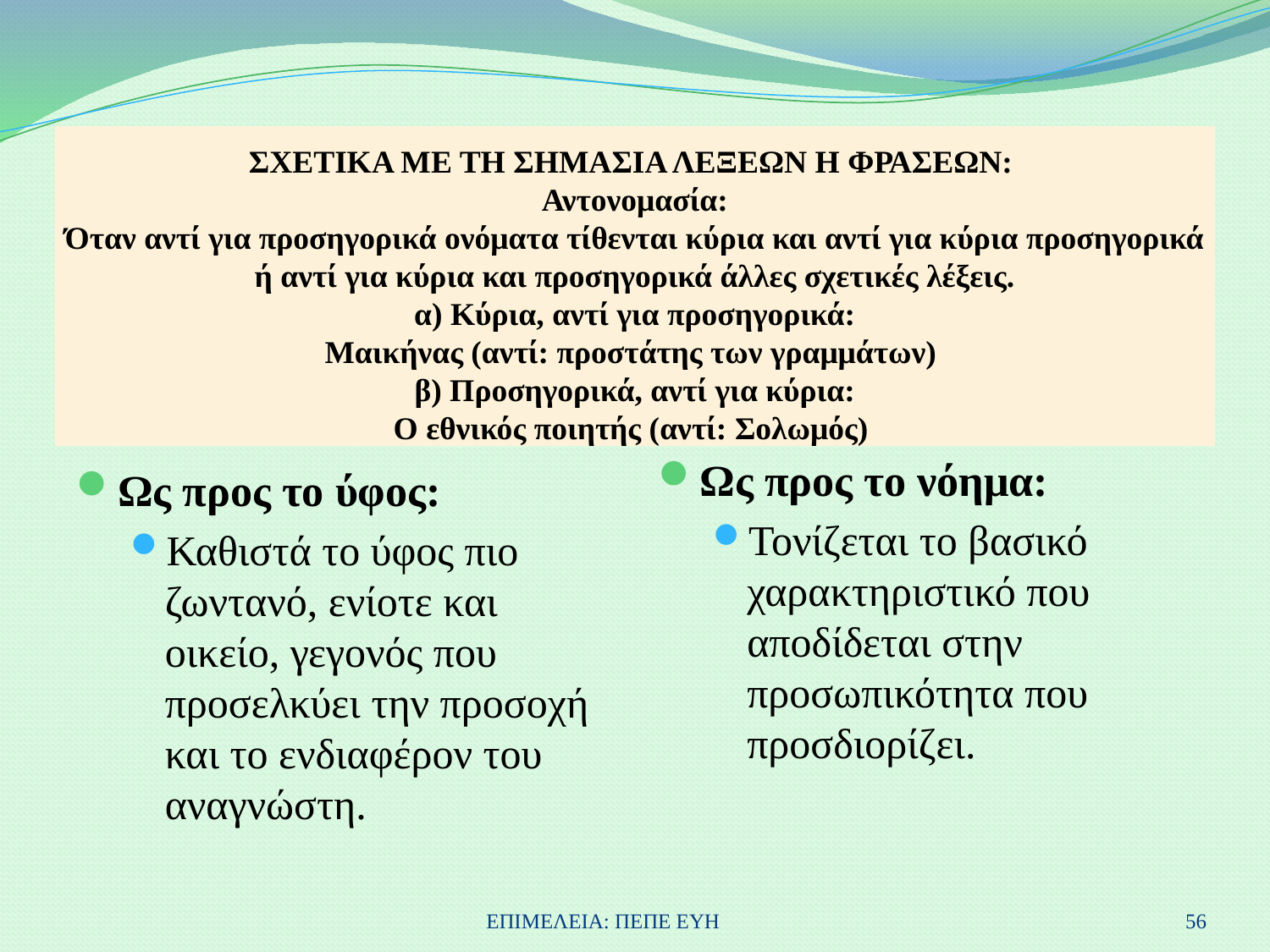

# ΣΧΕΤΙΚΑ ΜΕ ΤΗ ΣΗΜΑΣΙΑ ΛΕΞΕΩΝ Η ΦΡΑΣΕΩΝ: Αντονομασία: Όταν αντί για προσηγορικά ονόματα τίθενται κύρια και αντί για κύρια προσηγορικά ή αντί για κύρια και προσηγορικά άλλες σχετικές λέξεις. α) Κύρια, αντί για προσηγορικά: Μαικήνας (αντί: προστάτης των γραμμάτων) β) Προσηγορικά, αντί για κύρια: Ο εθνικός ποιητής (αντί: Σολωμός)
Ως προς το νόημα:
Τονίζεται το βασικό χαρακτηριστικό που αποδίδεται στην προσωπικότητα που προσδιορίζει.
Ως προς το ύφος:
Καθιστά το ύφος πιο ζωντανό, ενίοτε και οικείο, γεγονός που προσελκύει την προσοχή και το ενδιαφέρον του αναγνώστη.
ΕΠΙΜΕΛΕΙΑ: ΠΕΠΕ ΕΥΗ
56